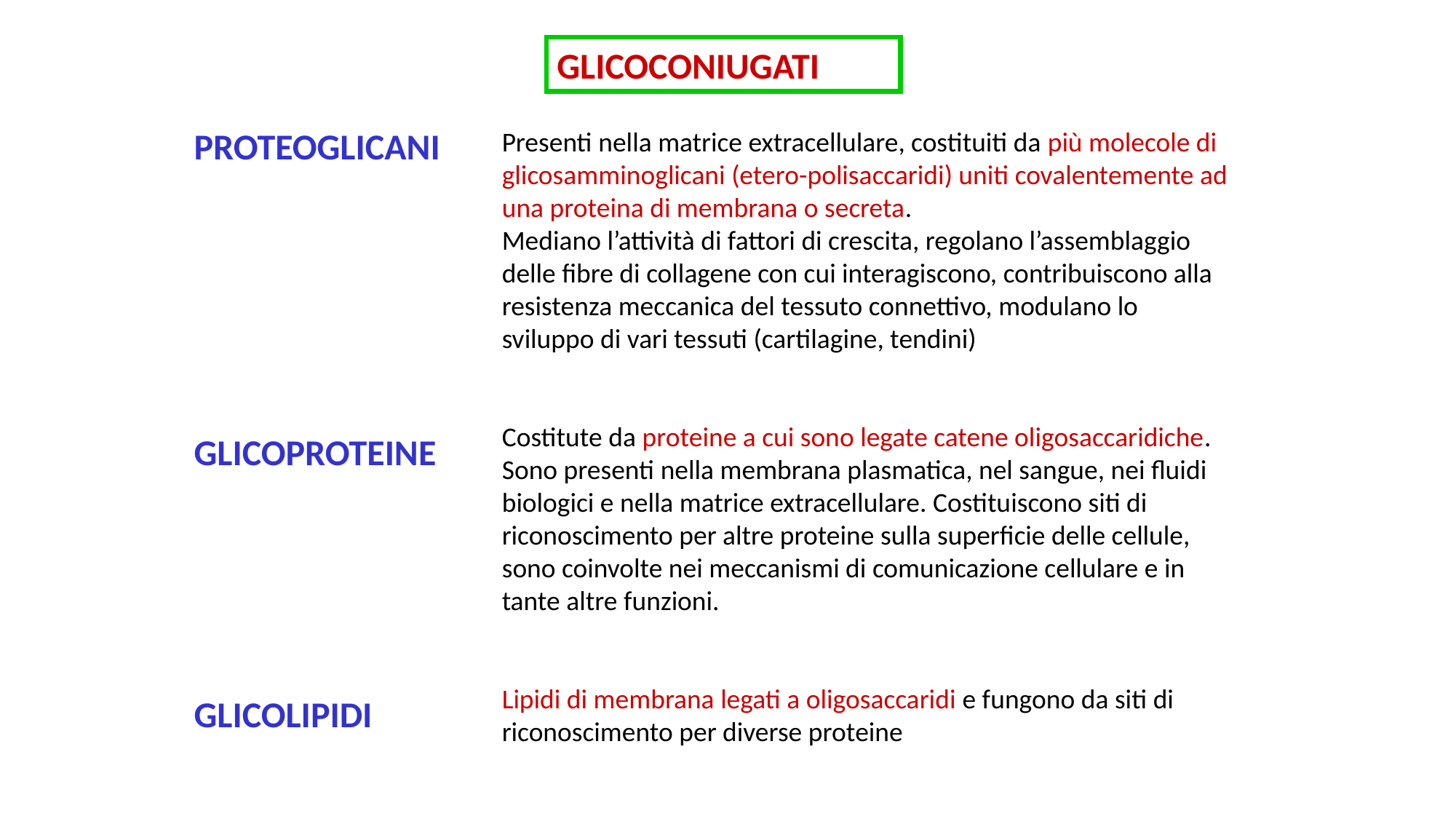

GLICOCONIUGATI
PROTEOGLICANI

GLICOPROTEINE

GLICOLIPIDI
Presenti nella matrice extracellulare, costituiti da più molecole di glicosamminoglicani (etero-polisaccaridi) uniti covalentemente ad una proteina di membrana o secreta.
Mediano l’attività di fattori di crescita, regolano l’assemblaggio delle fibre di collagene con cui interagiscono, contribuiscono alla resistenza meccanica del tessuto connettivo, modulano lo sviluppo di vari tessuti (cartilagine, tendini)

Costitute da proteine a cui sono legate catene oligosaccaridiche. Sono presenti nella membrana plasmatica, nel sangue, nei fluidi biologici e nella matrice extracellulare. Costituiscono siti di riconoscimento per altre proteine sulla superficie delle cellule, sono coinvolte nei meccanismi di comunicazione cellulare e in tante altre funzioni.

Lipidi di membrana legati a oligosaccaridi e fungono da siti di riconoscimento per diverse proteine